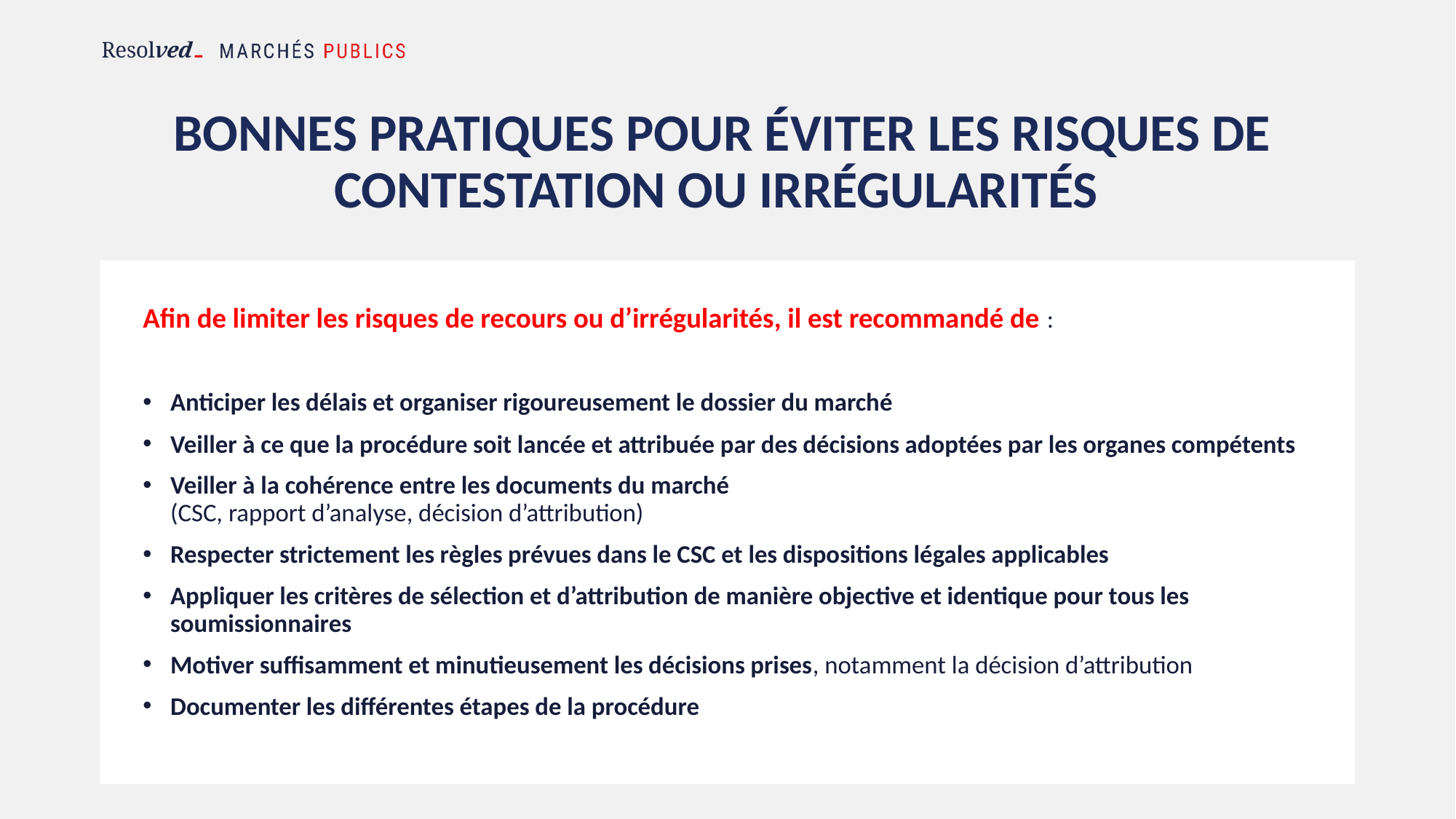

# Bonnes pratiques pour éviter les risques de contestation ou irrégularités
Afin de limiter les risques de recours ou d’irrégularités, il est recommandé de :

Anticiper les délais et organiser rigoureusement le dossier du marché
Veiller à ce que la procédure soit lancée et attribuée par des décisions adoptées par les organes compétents
Veiller à la cohérence entre les documents du marché
(CSC, rapport d’analyse, décision d’attribution)
Respecter strictement les règles prévues dans le CSC et les dispositions légales applicables
Appliquer les critères de sélection et d’attribution de manière objective et identique pour tous les soumissionnaires
Motiver suffisamment et minutieusement les décisions prises, notamment la décision d’attribution
Documenter les différentes étapes de la procédure